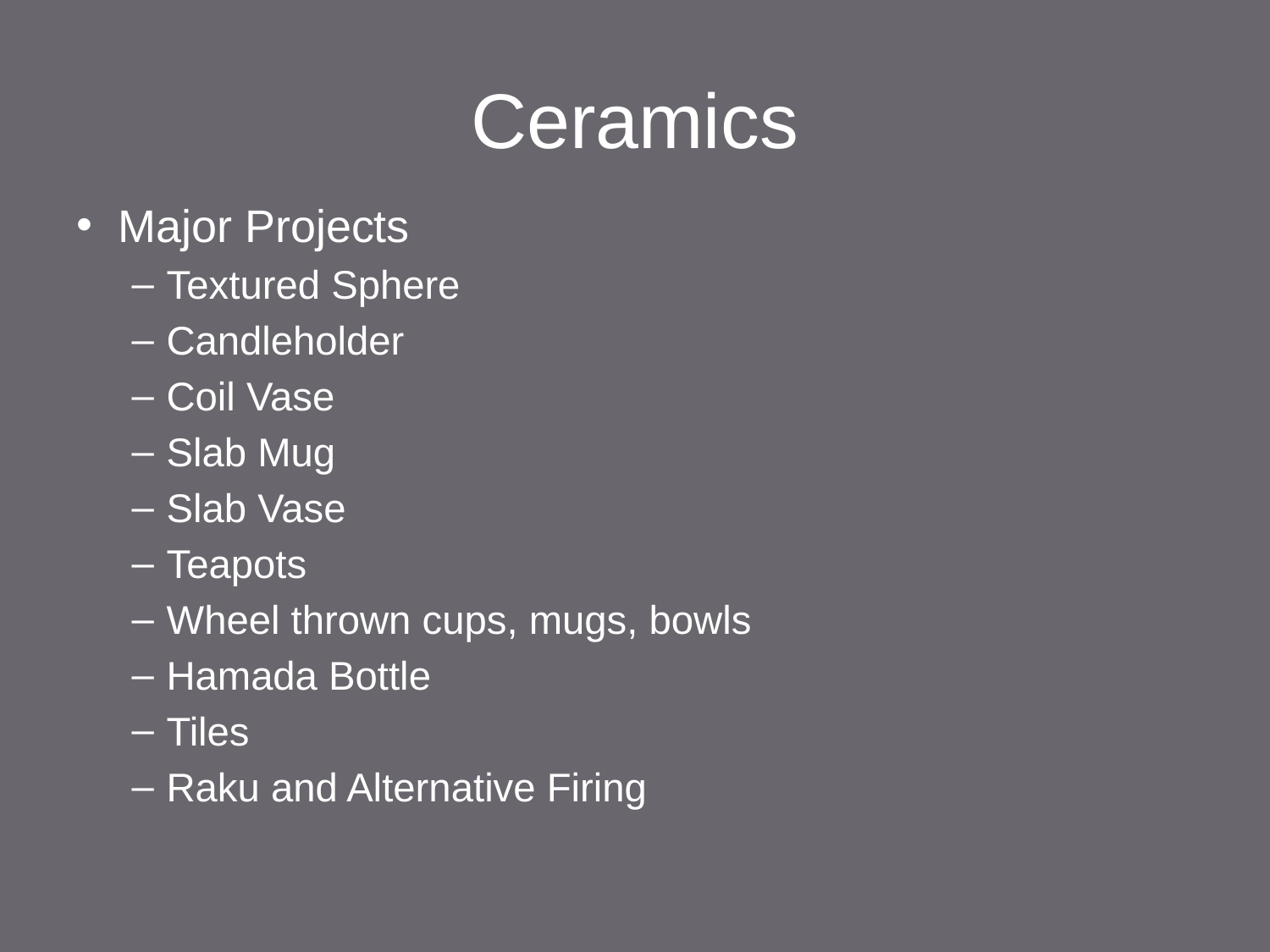

# Ceramics
Major Projects
Textured Sphere
Candleholder
Coil Vase
Slab Mug
Slab Vase
Teapots
Wheel thrown cups, mugs, bowls
Hamada Bottle
Tiles
Raku and Alternative Firing